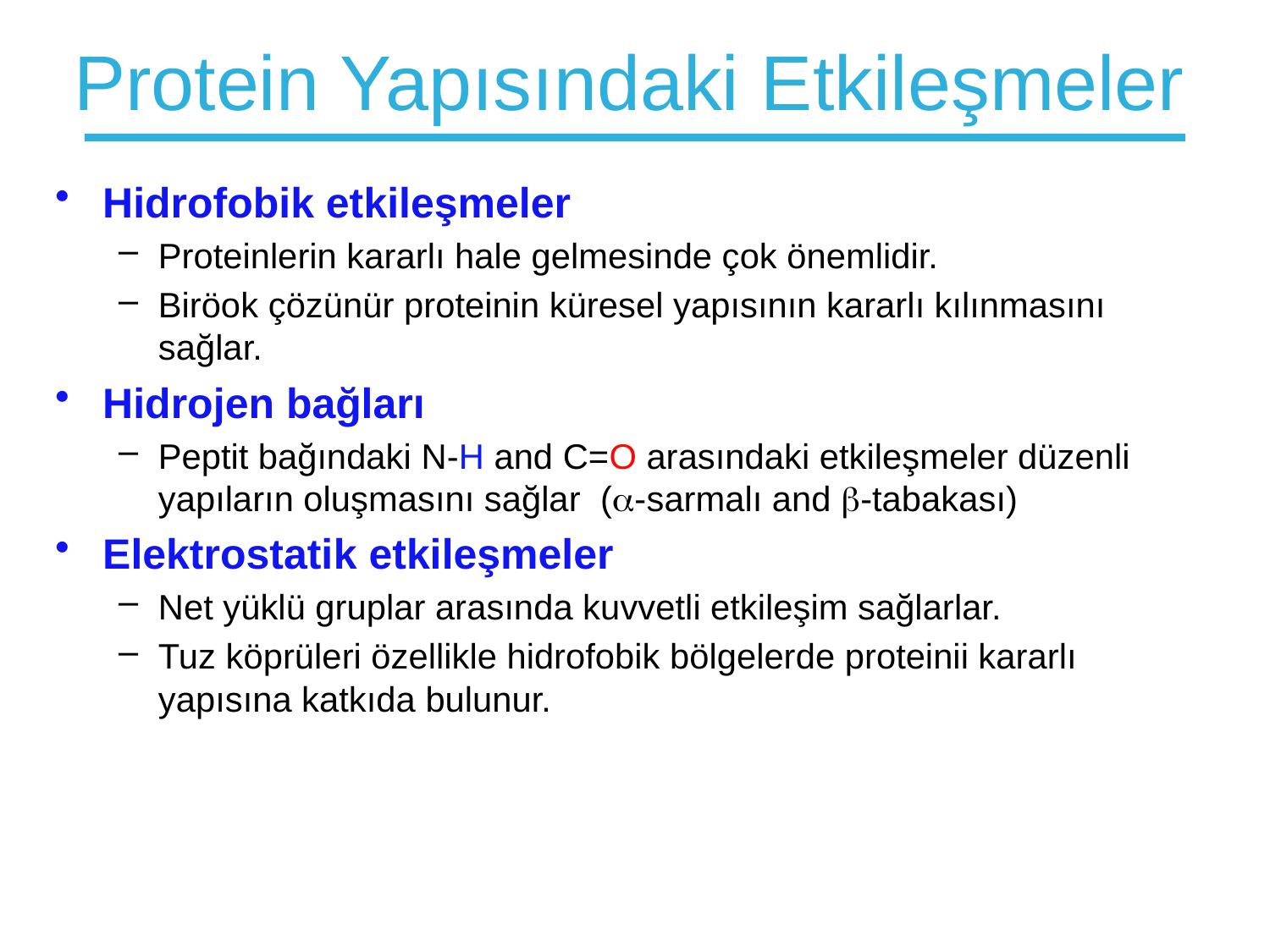

# Protein Yapısındaki Etkileşmeler

Hidrofobik etkileşmeler
Proteinlerin kararlı hale gelmesinde çok önemlidir.
Biröok çözünür proteinin küresel yapısının kararlı kılınmasını sağlar.
Hidrojen bağları
Peptit bağındaki N-H and C=O arasındaki etkileşmeler düzenli yapıların oluşmasını sağlar  (α-sarmalı and β-tabakası)
Elektrostatik etkileşmeler
Net yüklü gruplar arasında kuvvetli etkileşim sağlarlar.
Tuz köprüleri özellikle hidrofobik bölgelerde proteinii kararlı yapısına katkıda bulunur.